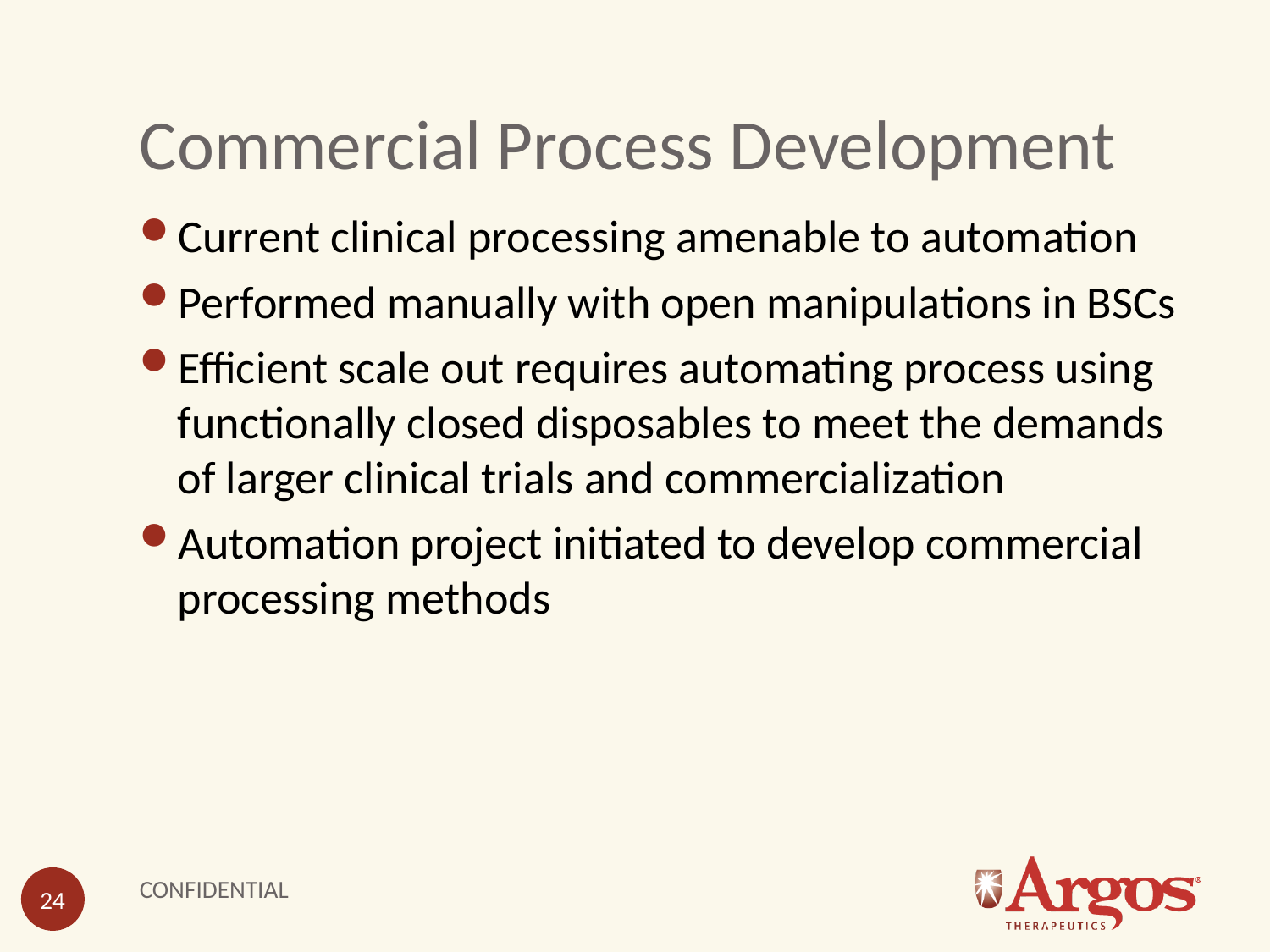

# Commercial Process Development
Current clinical processing amenable to automation
Performed manually with open manipulations in BSCs
Efficient scale out requires automating process using functionally closed disposables to meet the demands of larger clinical trials and commercialization
Automation project initiated to develop commercial processing methods

CONFIDENTIAL
24